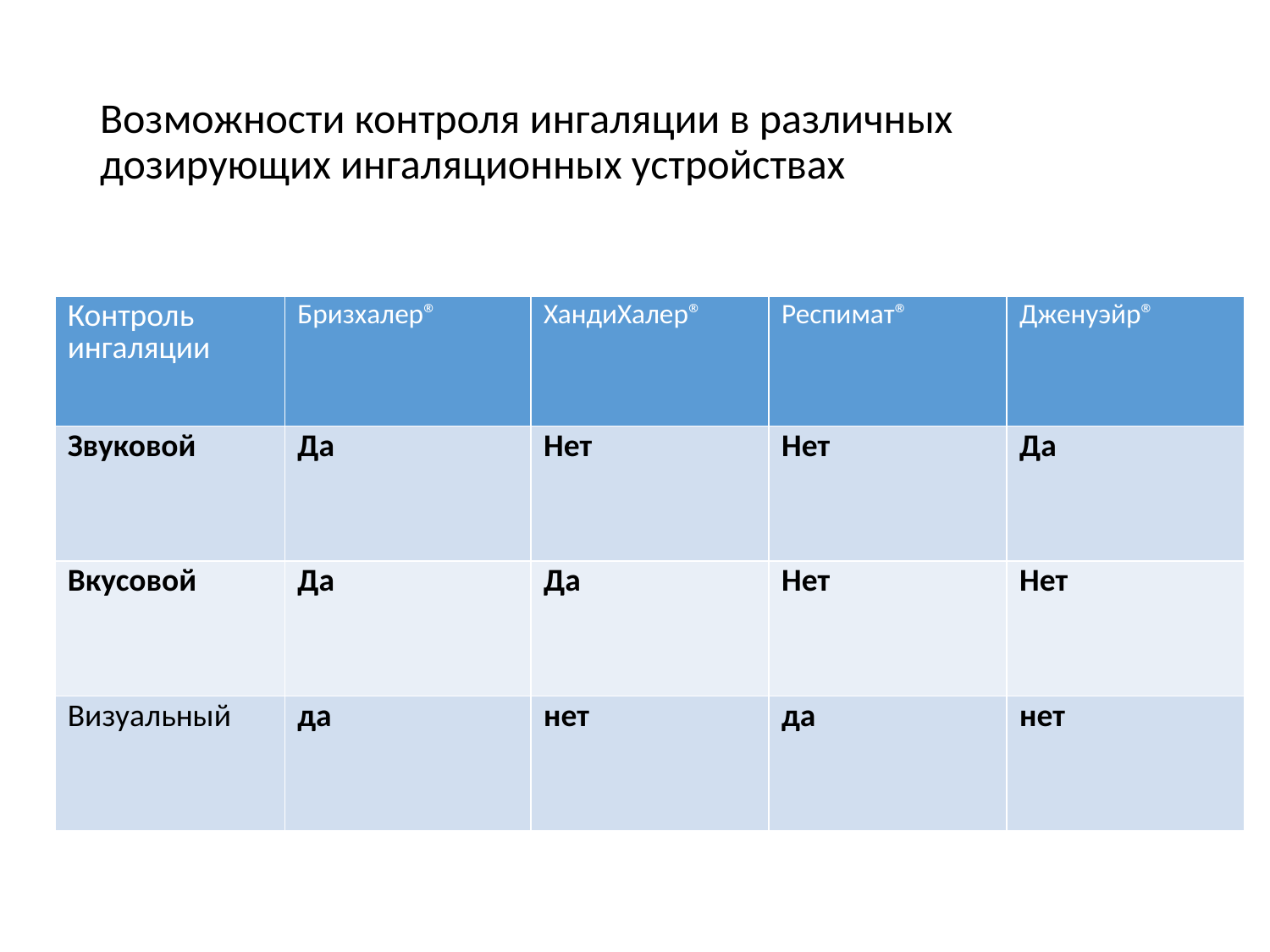

# Возможности контроля ингаляции в различных дозирующих ингаляционных устройствах
| Контроль ингаляции | Бризхалер® | ХандиХалер® | Респимат® | Дженуэйр® |
| --- | --- | --- | --- | --- |
| Звуковой | Да | Нет | Нет | Да |
| Вкусовой | Да | Да | Нет | Нет |
| Визуальный | да | нет | да | нет |